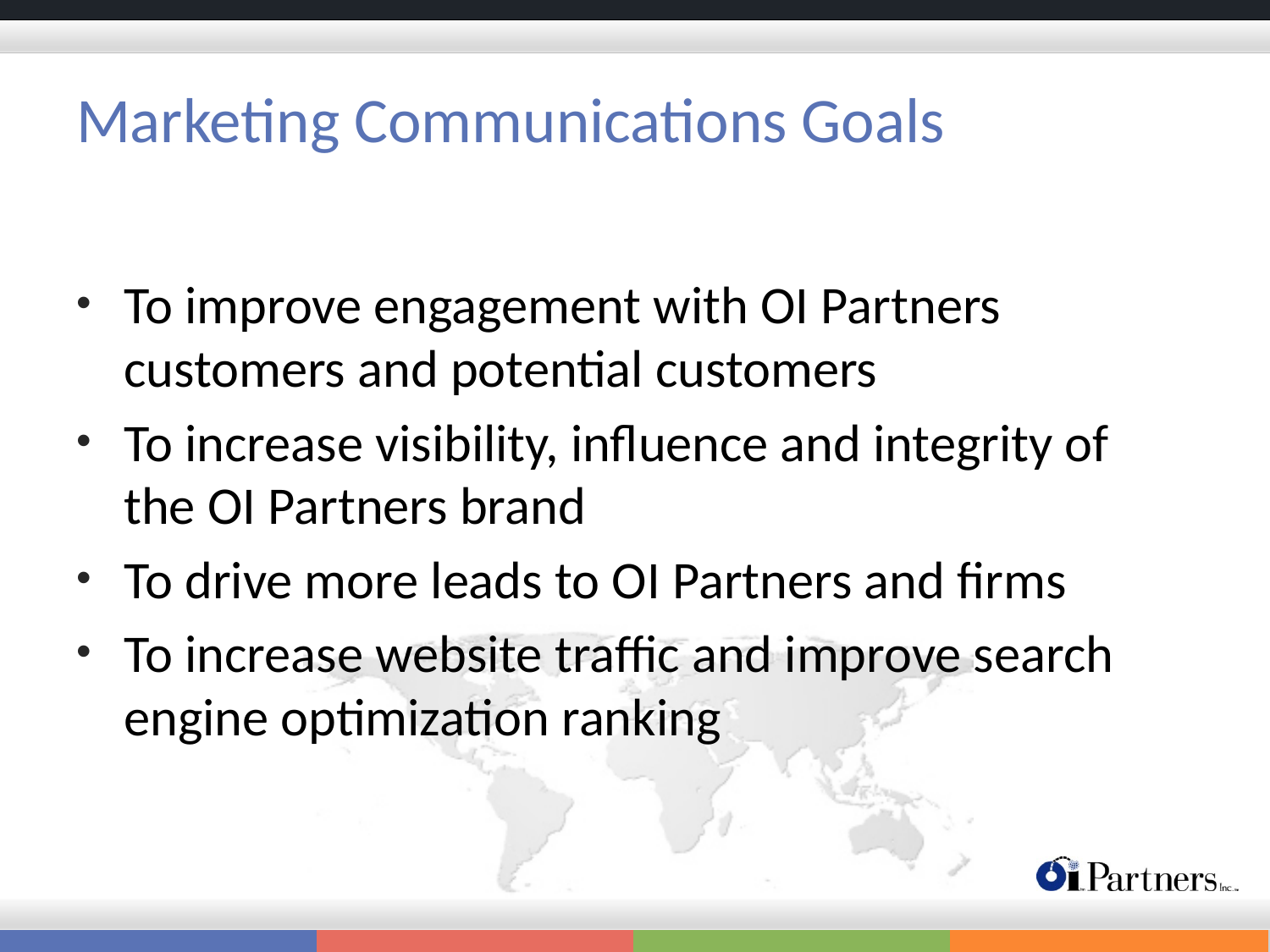

# Marketing Communications Goals
To improve engagement with OI Partners customers and potential customers
To increase visibility, influence and integrity of the OI Partners brand
To drive more leads to OI Partners and firms
To increase website traffic and improve search engine optimization ranking